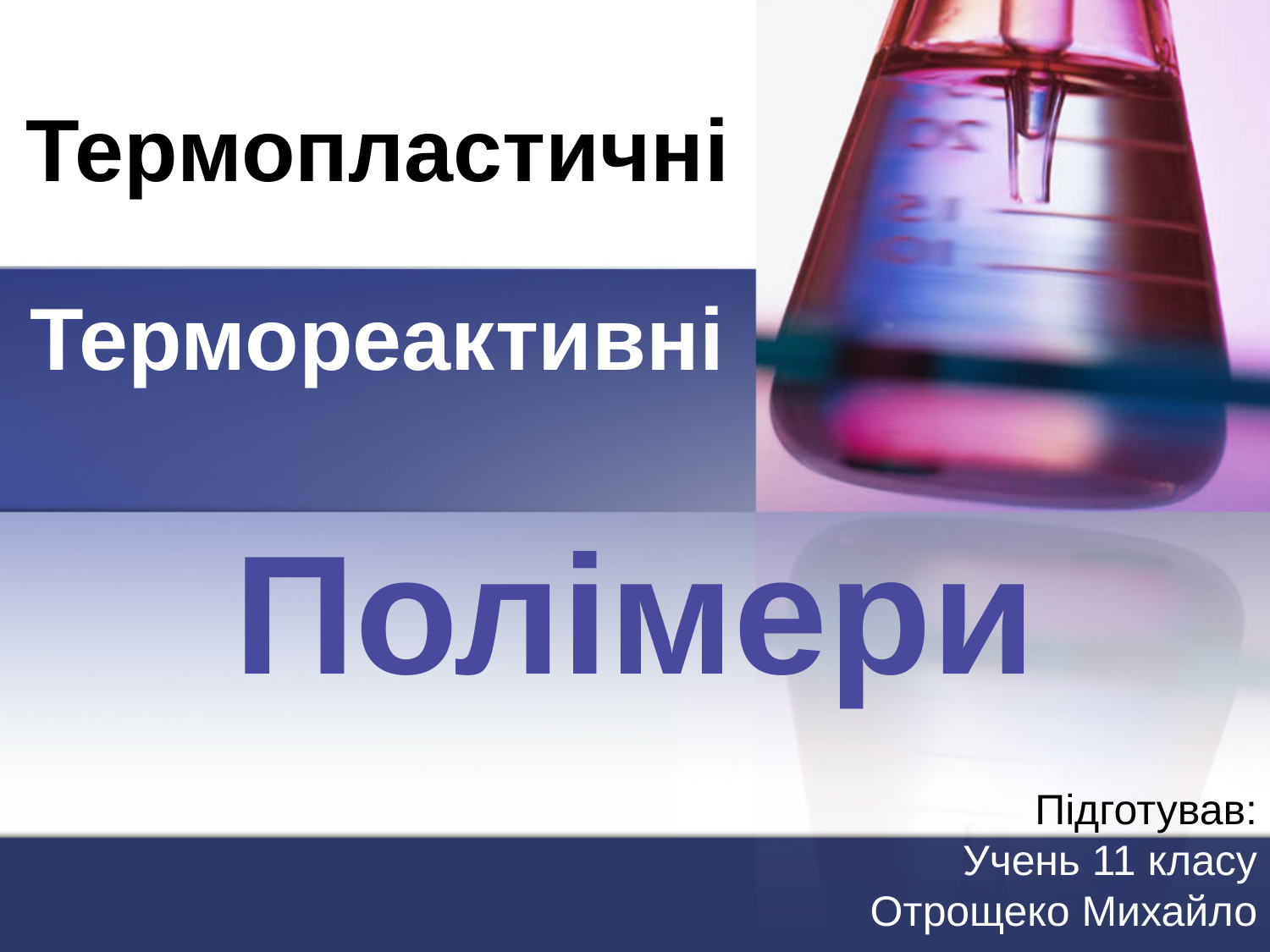

# Термопластичні
Термореактивні
Полімери
Підготував:
Учень 11 класу
Отрощеко Михайло